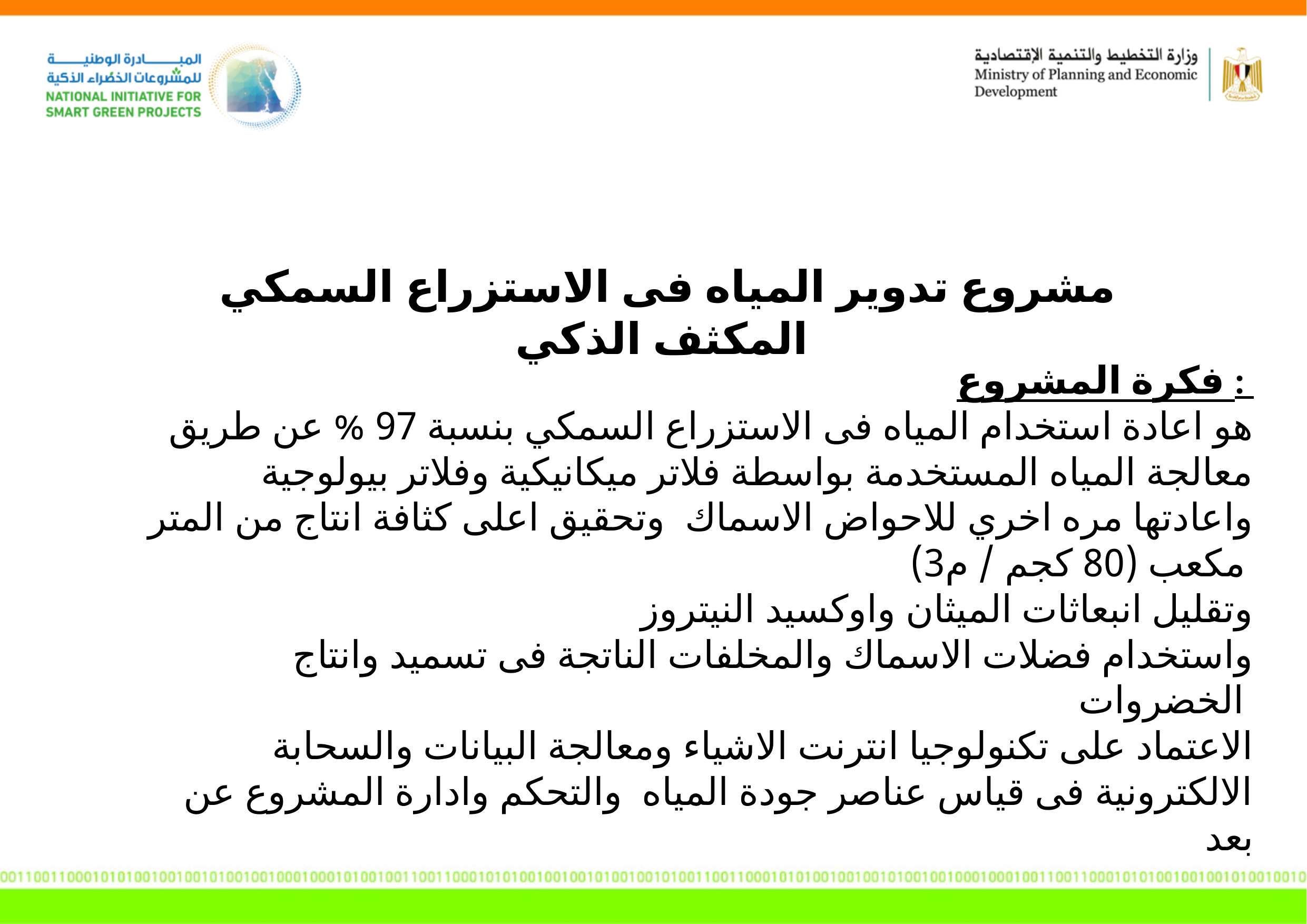

مشروع تدوير المياه فى الاستزراع السمكي المكثف الذكي

فكرة المشروع :
هو اعادة استخدام المياه فى الاستزراع السمكي بنسبة 97 % عن طريق معالجة المياه المستخدمة بواسطة فلاتر ميكانيكية وفلاتر بيولوجية واعادتها مره اخري للاحواض الاسماك  وتحقيق اعلى كثافة انتاج من المتر مكعب (80 كجم / م3)
وتقليل انبعاثات الميثان واوكسيد النيتروز
واستخدام فضلات الاسماك والمخلفات الناتجة فى تسميد وانتاج الخضروات
الاعتماد على تكنولوجيا انترنت الاشياء ومعالجة البيانات والسحابة الالكترونية فى قياس عناصر جودة المياه  والتحكم وادارة المشروع عن بعد